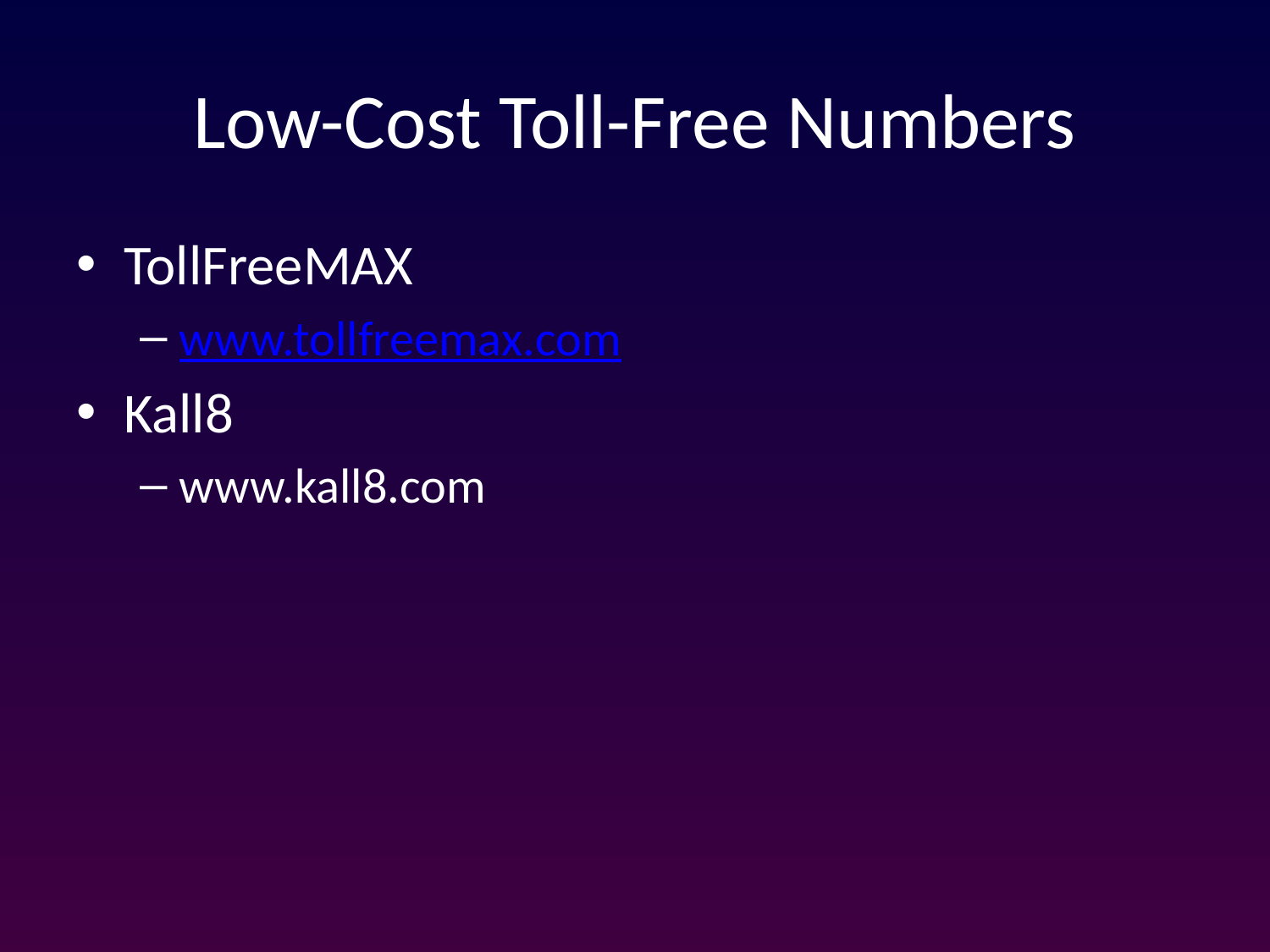

# Low-Cost Toll-Free Numbers
TollFreeMAX
www.tollfreemax.com
Kall8
www.kall8.com